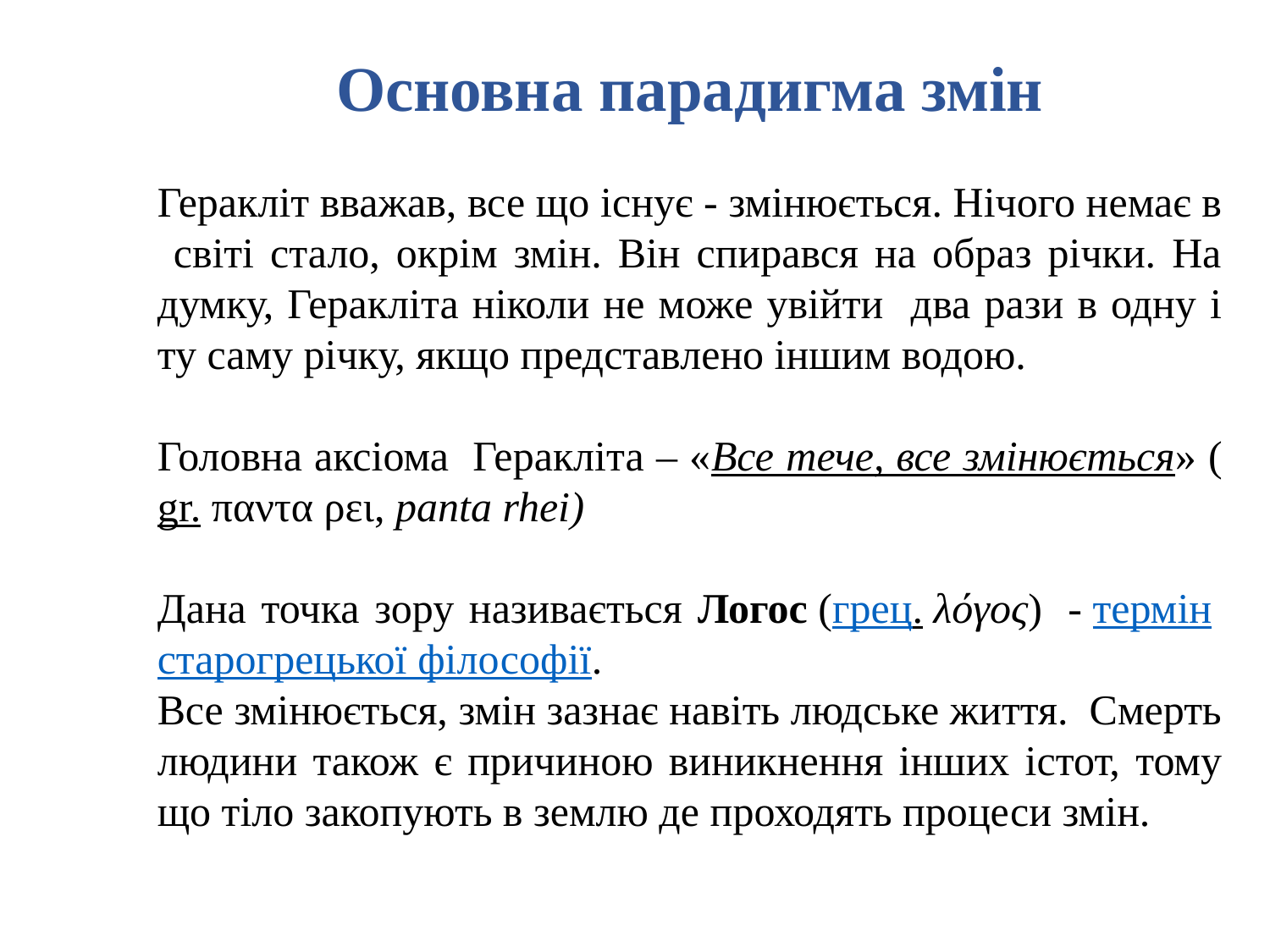

Основна парадигма змін

Геракліт вважав, все що існує - змінюється. Нічого немає в  світі стало, окрім змін. Він спирався на образ річки. На думку, Геракліта ніколи не може увійти  два рази в одну і ту саму річку, якщо представлено іншим водою.

Головна аксіома  Геракліта – «Все тече, все змінюється» (gr. παντα ρει, panta rhei)

Дана точка зору називається Логос (грец. λόγος)  - термін старогрецької філософії.
Все змінюється, змін зазнає навіть людське життя.  Смерть людини також є причиною виникнення інших істот, тому що тіло закопують в землю де проходять процеси змін.